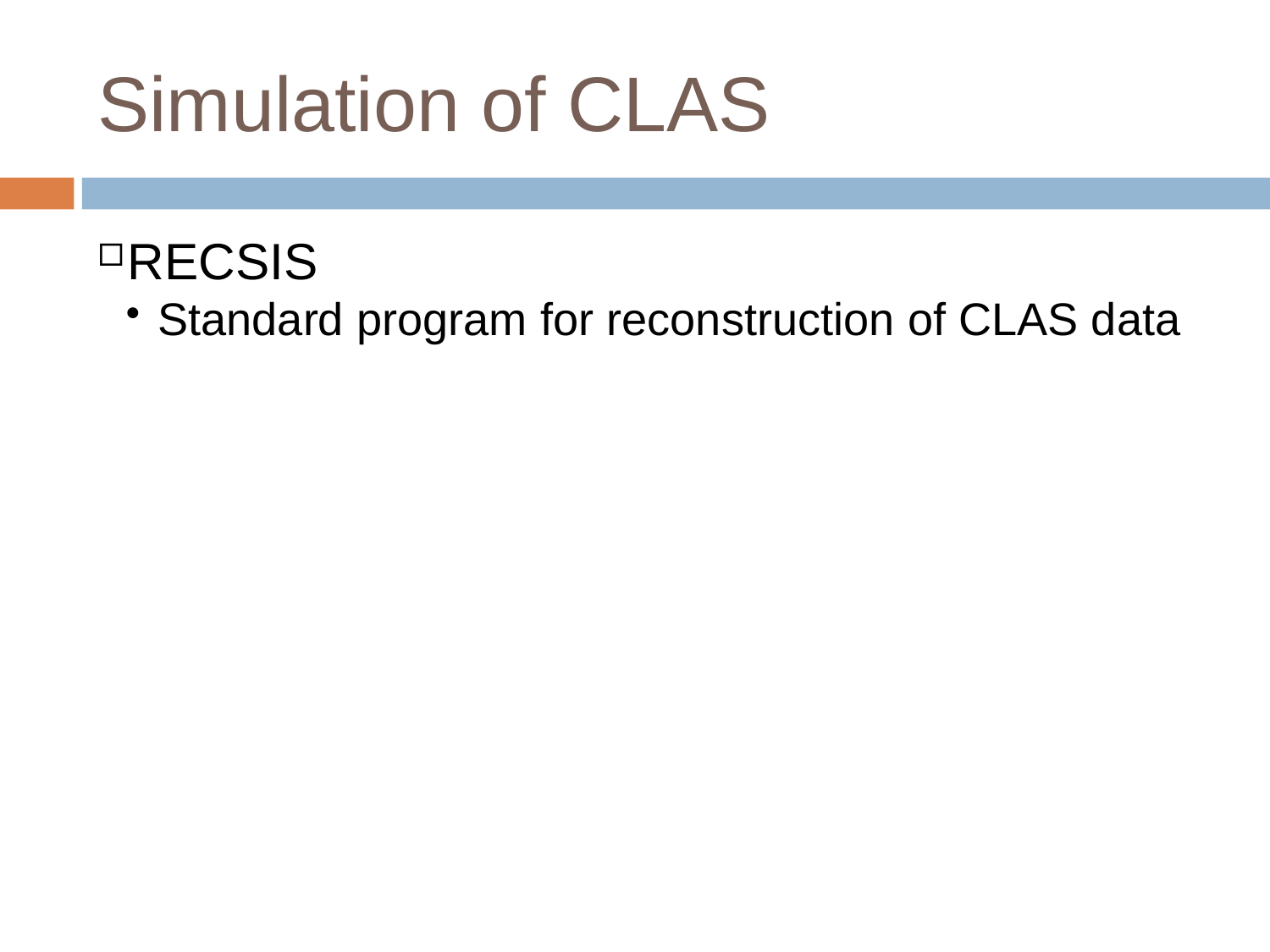

40
Simulation of CLAS
RECSIS
Standard program for reconstruction of CLAS data